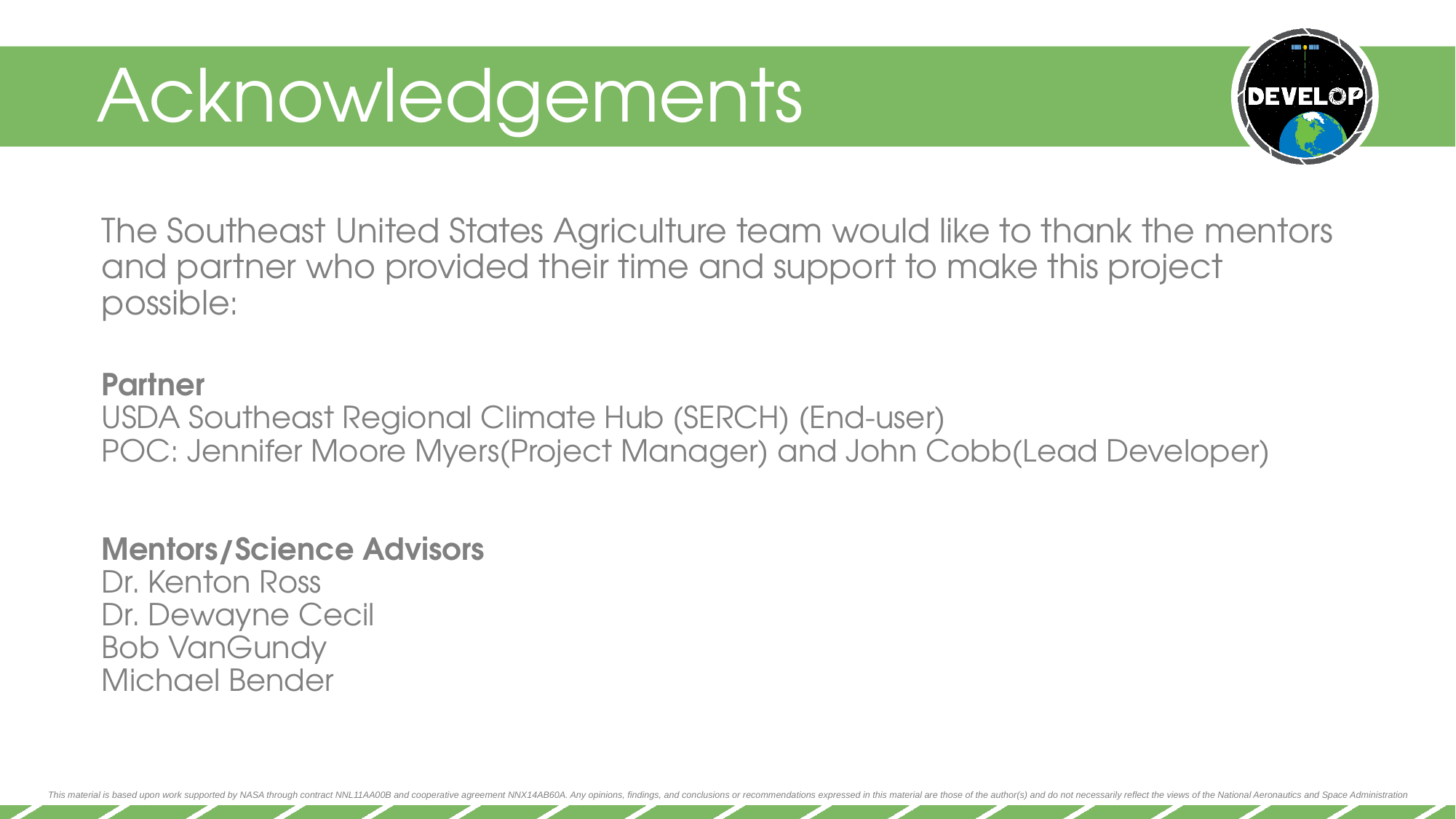

The Southeast United States Agriculture team would like to thank the mentors and partner who provided their time and support to make this project possible:

Partner
USDA Southeast Regional Climate Hub (SERCH) (End-user)
POC: Jennifer Moore Myers(Project Manager) and John Cobb(Lead Developer)

Mentors/Science Advisors
Dr. Kenton Ross
Dr. Dewayne Cecil
Bob VanGundy
Michael Bender